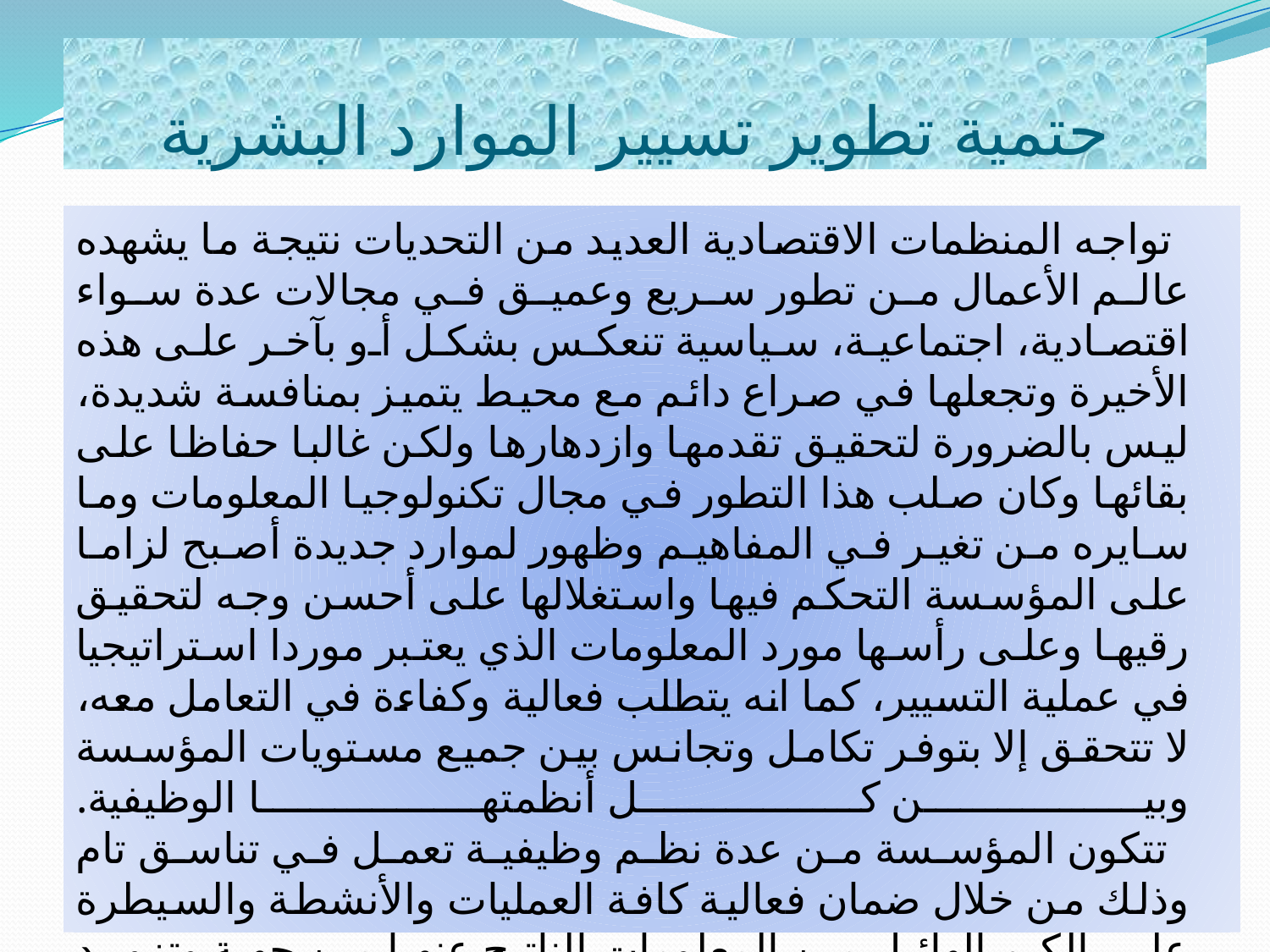

# حتمية تطوير تسيير الموارد البشرية
     تواجه المنظمات الاقتصادية العديد من التحديات نتيجة ما يشهده عالم الأعمال من تطور سريع وعميق في مجالات عدة سواء اقتصادية، اجتماعية، سياسية تنعكس بشكل أو بآخر على هذه الأخيرة وتجعلها في صراع دائم مع محيط يتميز بمنافسة شديدة، ليس بالضرورة لتحقيق تقدمها وازدهارها ولكن غالبا حفاظا على بقائها وكان صلب هذا التطور في مجال تكنولوجيا المعلومات وما سايره من تغير في المفاهيم وظهور لموارد جديدة أصبح لزاما على المؤسسة التحكم فيها واستغلالها على أحسن وجه لتحقيق رقيها وعلى رأسها مورد المعلومات الذي يعتبر موردا استراتيجيا في عملية التسيير، كما انه يتطلب فعالية وكفاءة في التعامل معه، لا تتحقق إلا بتوفر تكامل وتجانس بين جميع مستويات المؤسسة وبين كل أنظمتها الوظيفية.
  تتكون المؤسسة من عدة نظم وظيفية تعمل في تناسق تام وذلك من خلال ضمان فعالية كافة العمليات والأنشطة والسيطرة على الكم الهائل من المعلومات الناتج عنها من جهة وتزويد المسيرين بمعلومات دقيقة في الوقت وبالشكل المناسب لاتخاذ القرارات الملائمة، من جهة أخرى لتحقيق الأهداف المسطرة من طرف الإدارة .